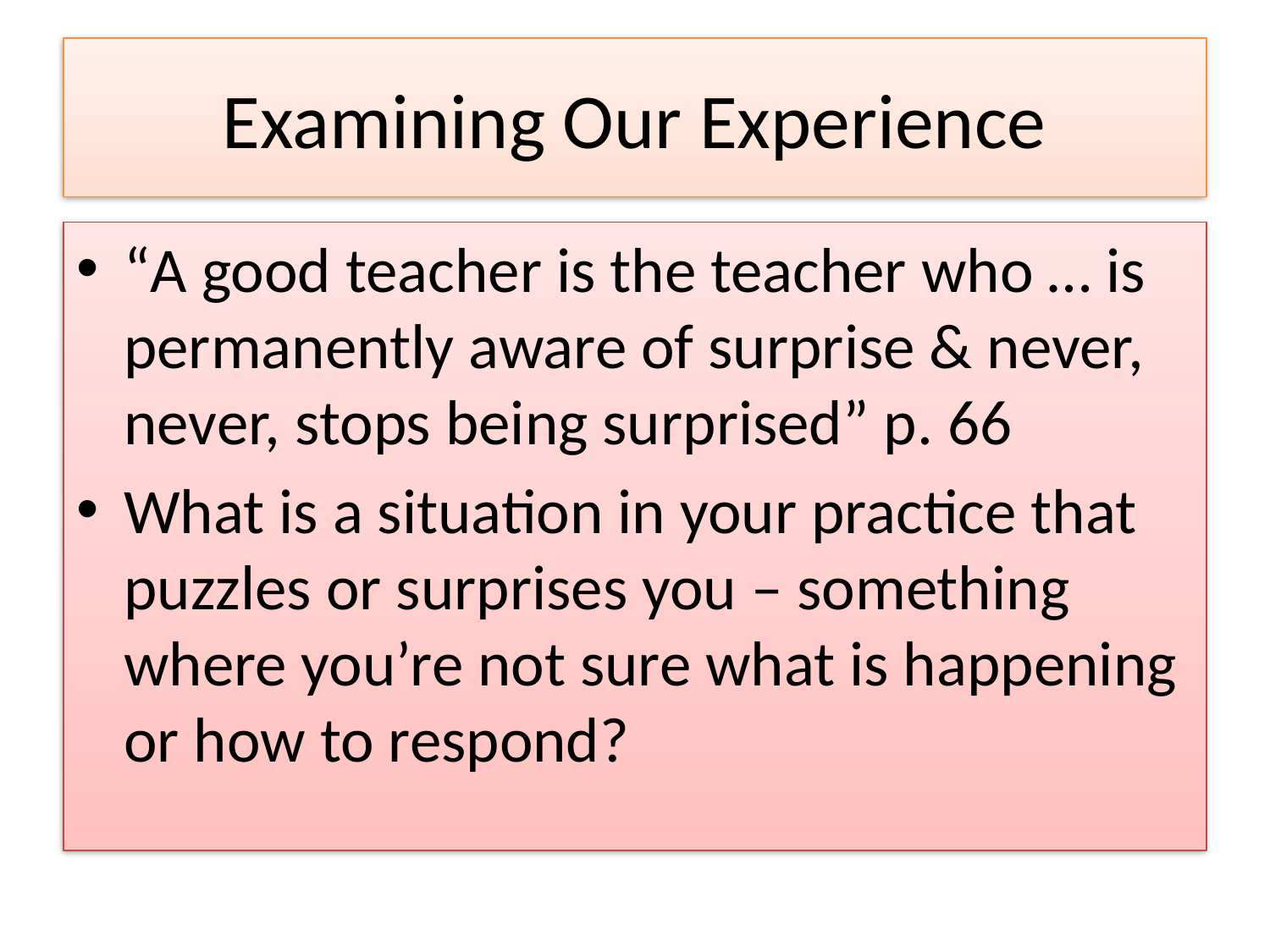

# Examining Our Experience
“A good teacher is the teacher who … is permanently aware of surprise & never, never, stops being surprised” p. 66
What is a situation in your practice that puzzles or surprises you – something where you’re not sure what is happening or how to respond?